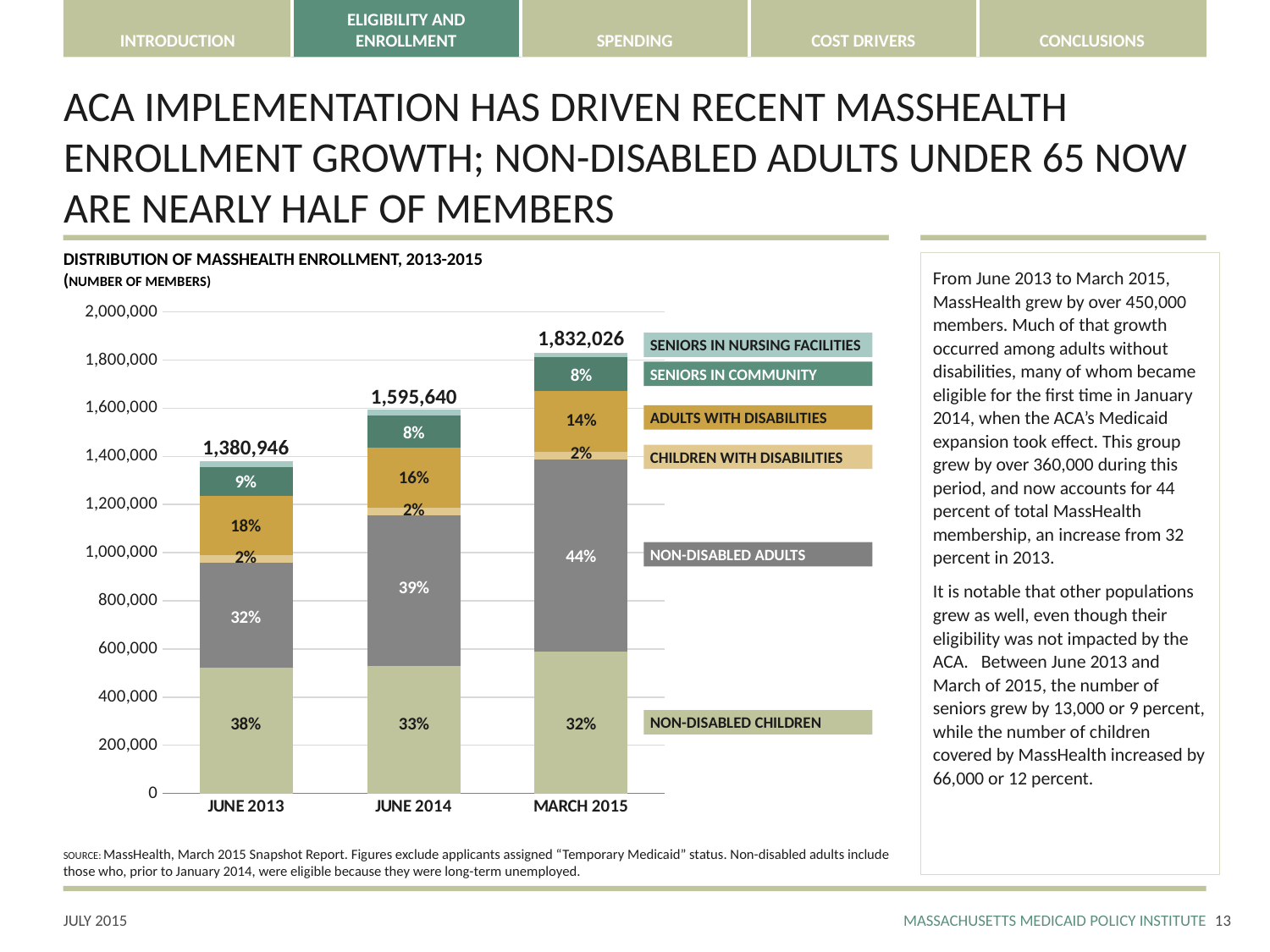

# ACA IMPLEMENTATION HAS DRIVEN RECENT MASSHEALTH ENROLLMENT GROWTH; NON-DISABLED ADULTS UNDER 65 NOW ARE NEARLY HALF OF MEMBERS

DISTRIBUTION OF MASSHEALTH ENROLLMENT, 2013-2015
(NUMBER OF MEMBERS)

From June 2013 to March 2015, MassHealth grew by over 450,000 members. Much of that growth occurred among adults without disabilities, many of whom became eligible for the first time in January 2014, when the ACA’s Medicaid expansion took effect. This group grew by over 360,000 during this period, and now accounts for 44 percent of total MassHealth membership, an increase from 32 percent in 2013.
It is notable that other populations grew as well, even though their eligibility was not impacted by the ACA.   Between June 2013 and March of 2015, the number of seniors grew by 13,000 or 9 percent, while the number of children covered by MassHealth increased by 66,000 or 12 percent.

[unsupported chart]

1,832,026
SENIORS IN NURSING FACILITIES
8%
SENIORS IN COMMUNITY
1,595,640
14%
ADULTS WITH DISABILITIES
8%
1,380,946
2%
CHILDREN WITH DISABILITIES
16%
9%
2%
18%
44%
2%
NON-DISABLED ADULTS
39%
32%
38%
33%
32%
NON-DISABLED CHILDREN
SOURCE: MassHealth, March 2015 Snapshot Report. Figures exclude applicants assigned “Temporary Medicaid” status. Non-disabled adults include those who, prior to January 2014, were eligible because they were long-term unemployed.
13